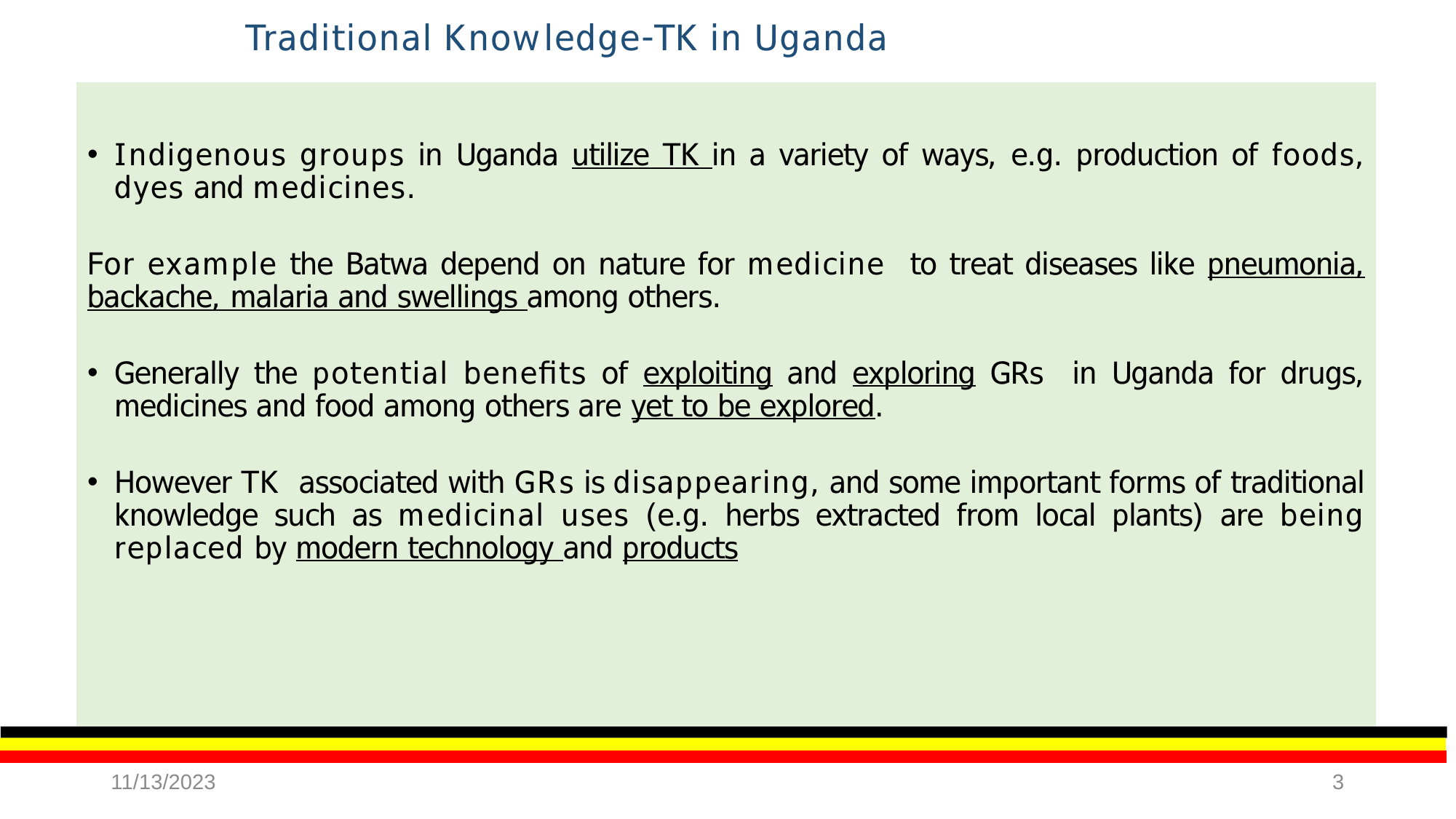

# Traditional Knowledge-TK in Uganda

Indigenous groups in Uganda utilize TK in a variety of ways, e.g. production of foods, dyes and medicines.

For example the Batwa depend on nature for medicine  to treat diseases like pneumonia, backache, malaria and swellings among others.

Generally the potential benefits of exploiting and exploring GRs  in Uganda for drugs, medicines and food among others are yet to be explored.

However TK  associated with GRs is disappearing, and some important forms of traditional knowledge such as medicinal uses (e.g. herbs extracted from local plants) are being replaced by modern technology and products

11/13/2023
3